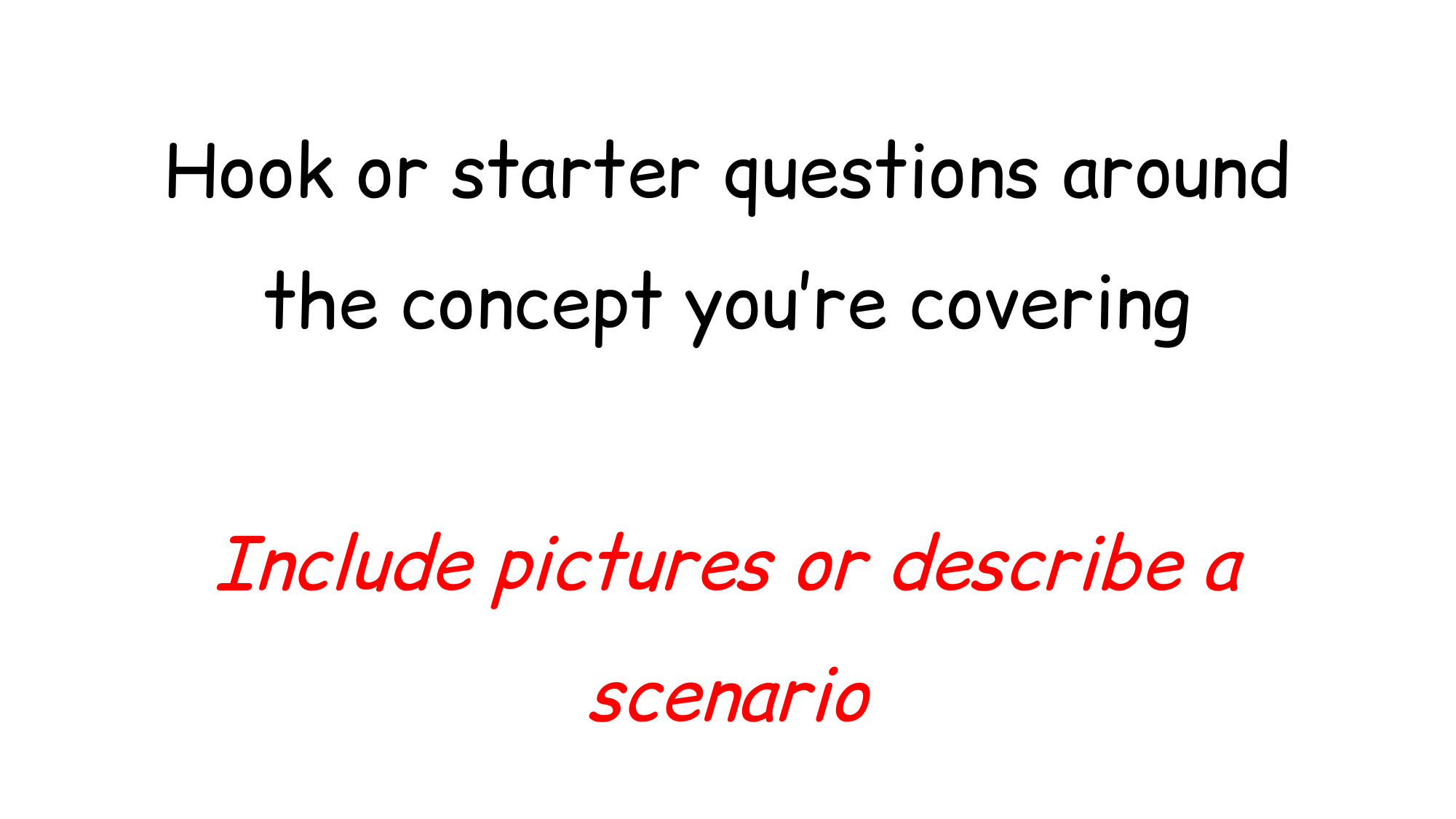

# Hook or starter questions around the concept you’re covering Include pictures or describe a scenario